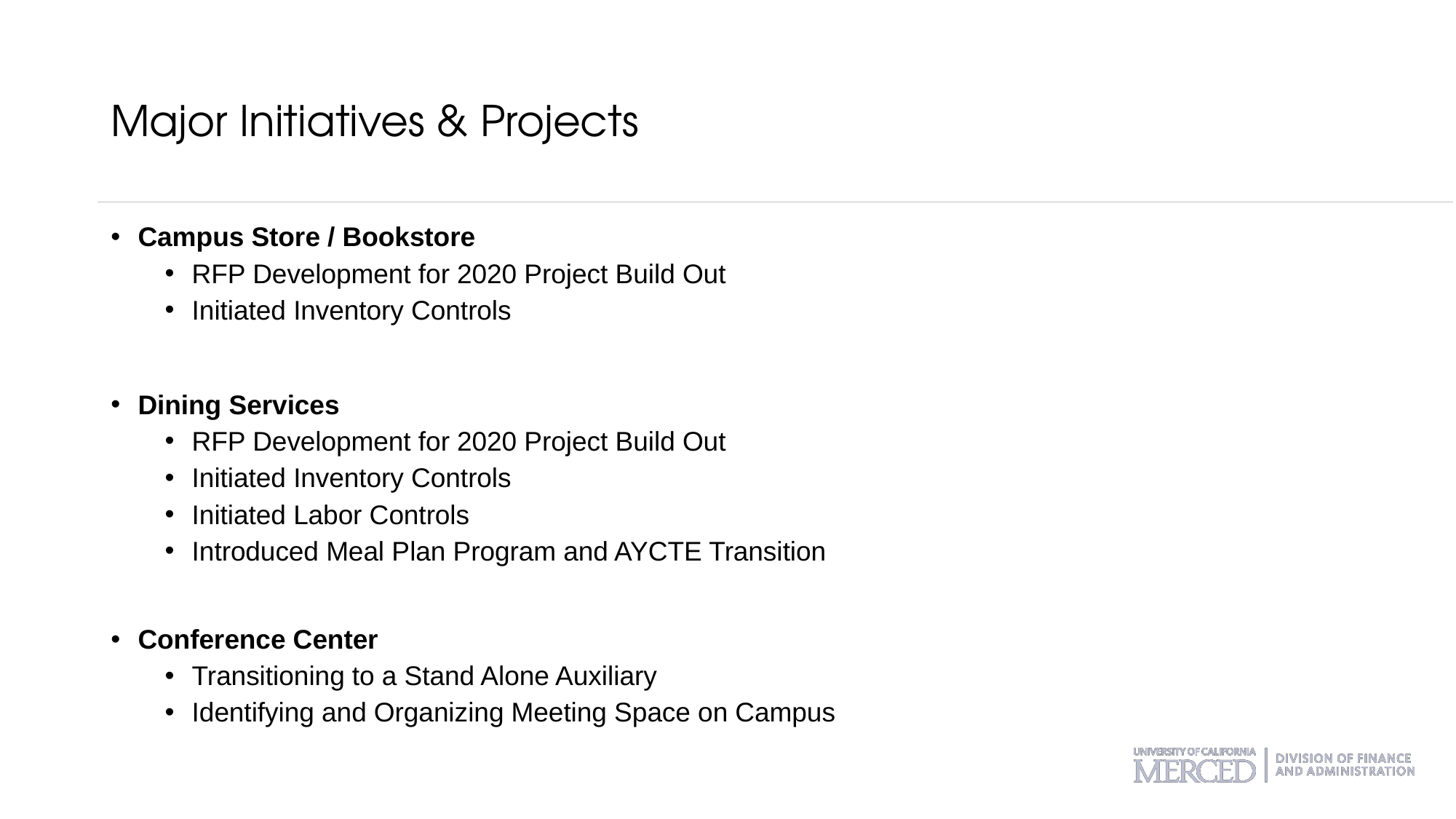

# Major Initiatives & Projects
Campus Store / Bookstore
RFP Development for 2020 Project Build Out
Initiated Inventory Controls

Dining Services
RFP Development for 2020 Project Build Out
Initiated Inventory Controls
Initiated Labor Controls
Introduced Meal Plan Program and AYCTE Transition

Conference Center
Transitioning to a Stand Alone Auxiliary
Identifying and Organizing Meeting Space on Campus